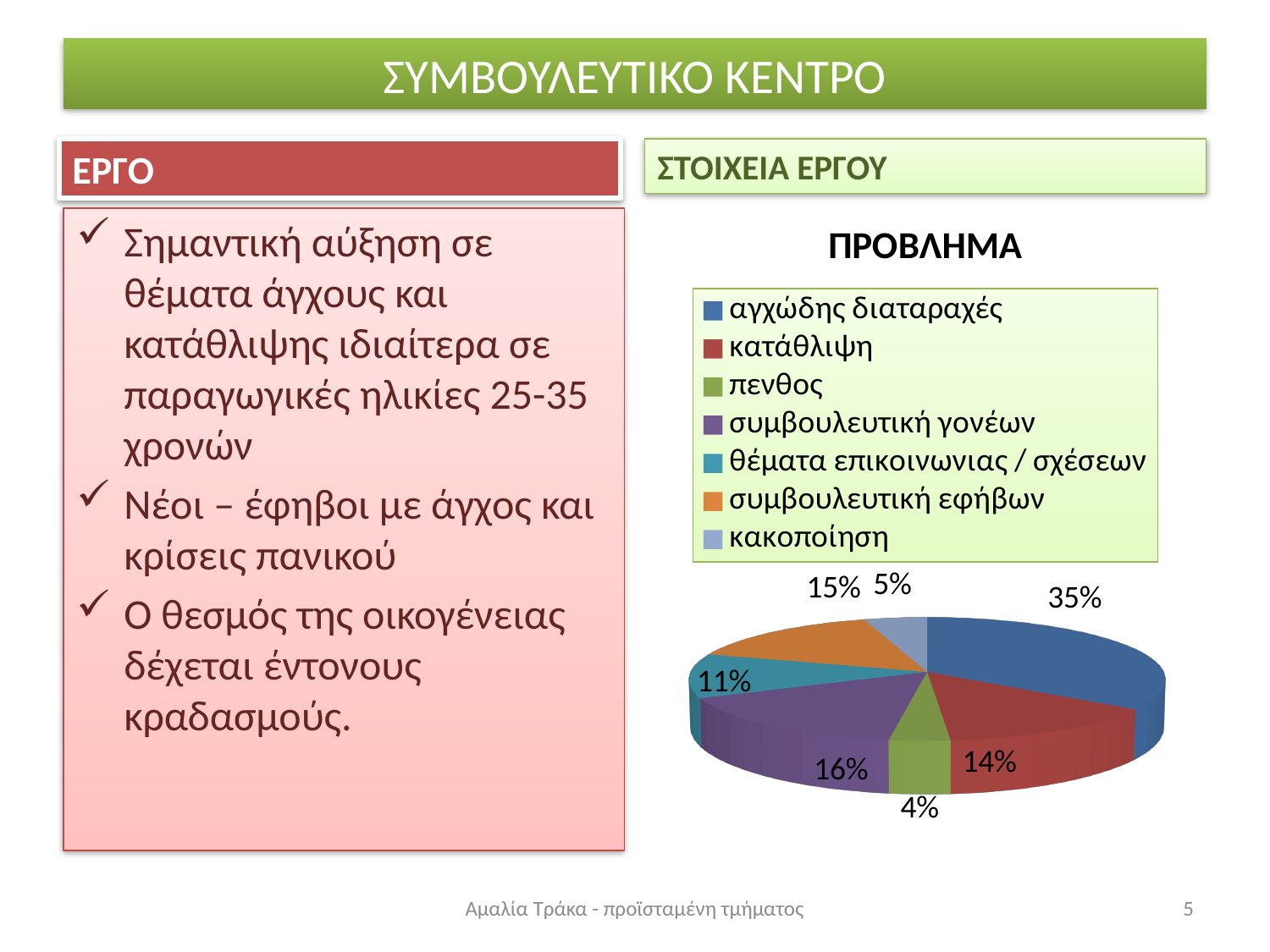

# ΣΥΜΒΟΥΛΕΥΤΙΚΟ ΚΕΝΤΡΟ
ΕΡΓΟ
ΣΤΟΙΧΕΙΑ ΕΡΓΟΥ

[unsupported chart]

Σημαντική αύξηση σε θέματα άγχους και κατάθλιψης ιδιαίτερα σε παραγωγικές ηλικίες 25-35 χρονών
Νέοι – έφηβοι με άγχος και κρίσεις πανικού
Ο θεσμός της οικογένειας δέχεται έντονους κραδασμούς.
Αμαλία Τράκα - προϊσταμένη τμήματος
5